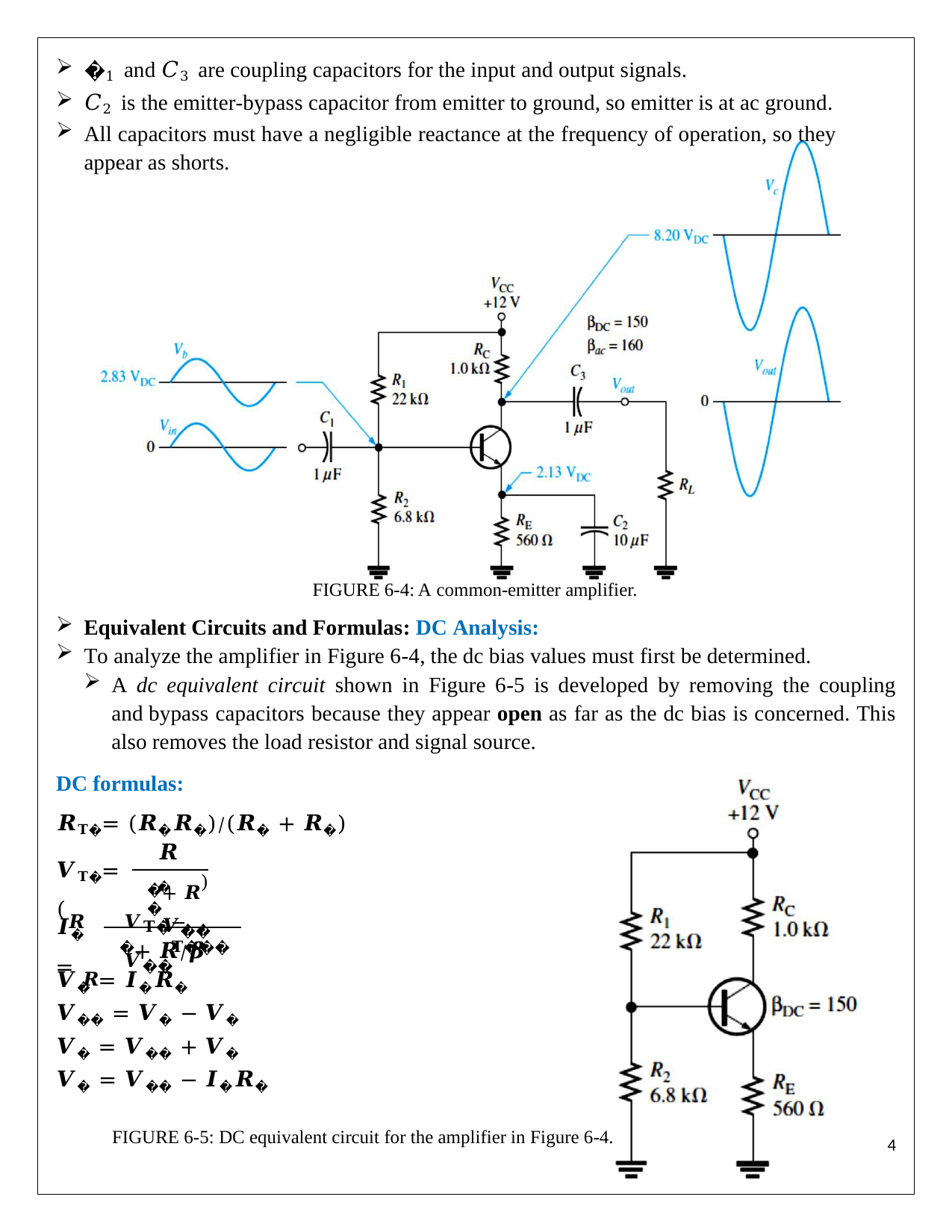

�1  and 𝐶3  are coupling capacitors for the input and output signals.
𝐶2  is the emitter-bypass capacitor from emitter to ground, so emitter is at ac ground.
All capacitors must have a negligible reactance at the frequency of operation, so they appear as shorts.

FIGURE 6-4: A common-emitter amplifier.

Equivalent Circuits and Formulas: DC Analysis:
To analyze the amplifier in Figure 6-4, the dc bias values must first be determined.
A dc equivalent circuit shown in Figure 6-5 is developed by removing the coupling and bypass capacitors because they appear open as far as the dc bias is concerned. This also removes the load resistor and signal source.

DC formulas:
𝑹𝐓�= (𝑹�𝑹�)⁄(𝑹�  + 𝑹�)

𝑹�
𝑽𝐓�= (𝑹
+ 𝑹) 𝑽��

�	�
𝑽𝐓�− 𝑽��
𝑰�  = 𝑹
+ 𝑹⁄𝜷

�
𝐓���
𝑽�  = 𝑰�𝑹�
𝑽��  = 𝑽�  − 𝑽�
𝑽�  = 𝑽��  + 𝑽�
𝑽�  = 𝑽��  − 𝑰�𝑹�

FIGURE 6-5: DC equivalent circuit for the amplifier in Figure 6-4.
4